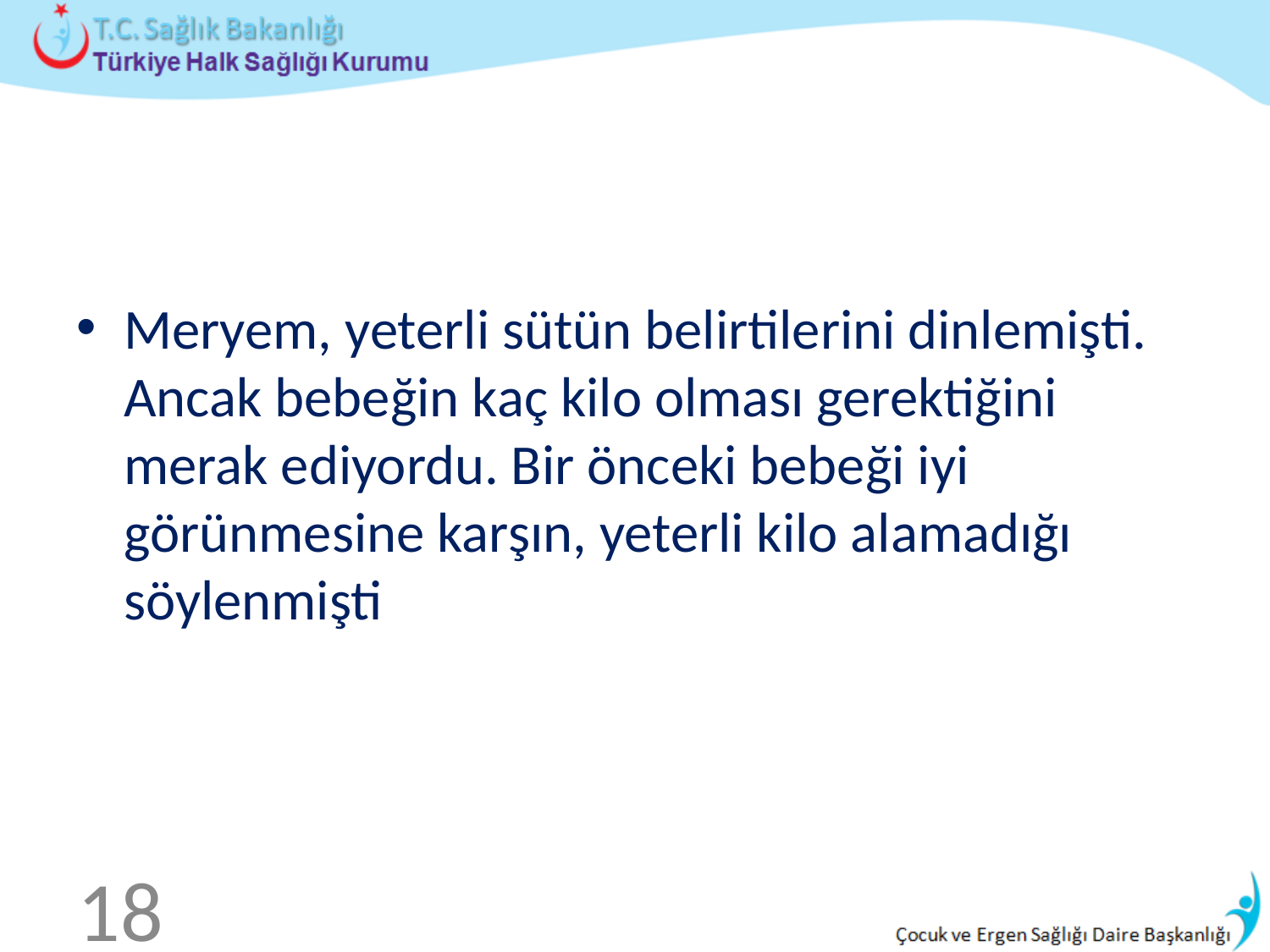

#
Meryem, yeterli sütün belirtilerini dinlemişti. Ancak bebeğin kaç kilo olması gerektiğini merak ediyordu. Bir önceki bebeği iyi görünmesine karşın, yeterli kilo alamadığı söylenmişti
18